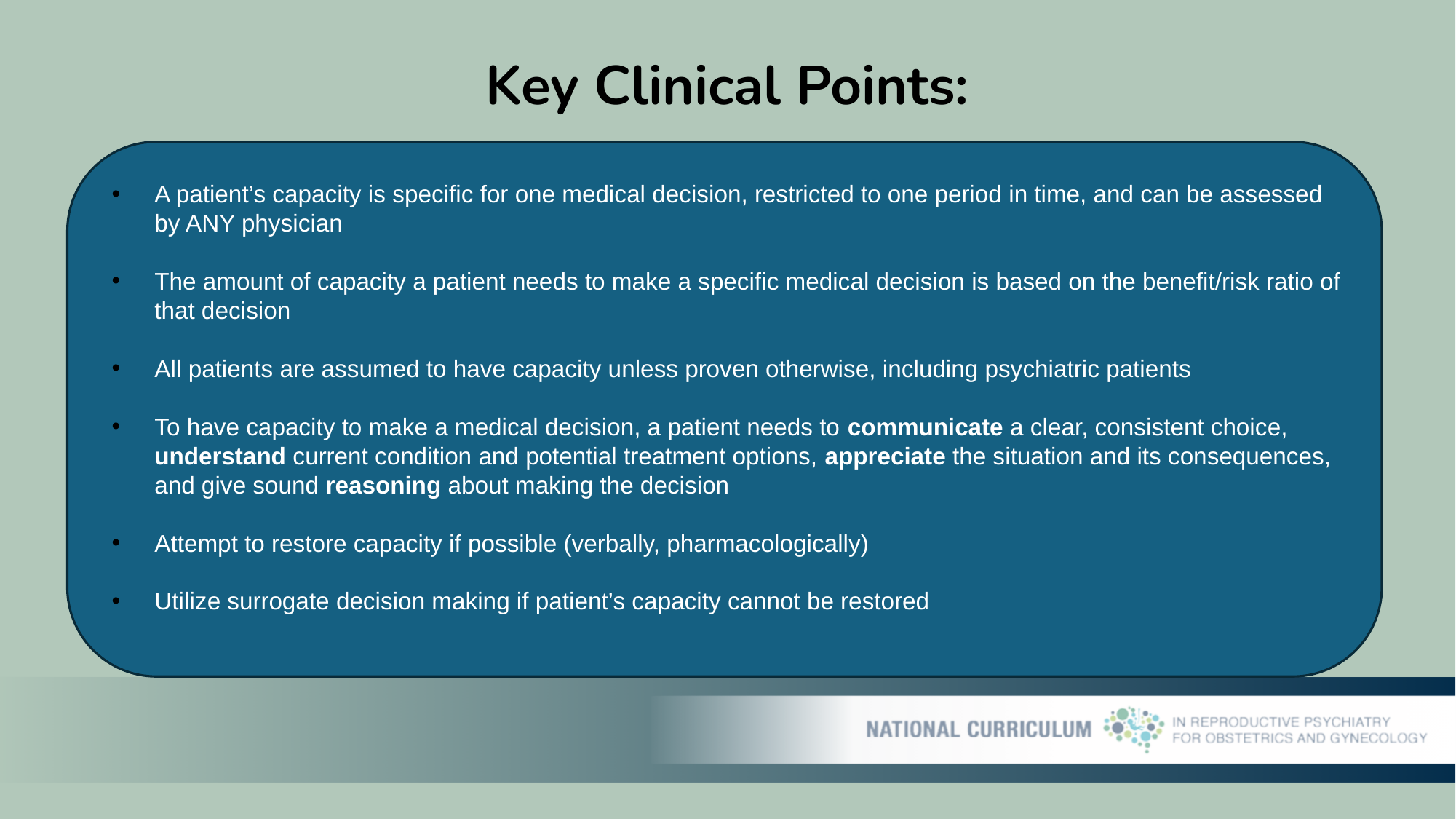

# Key Clinical Points:

A patient’s capacity is specific for one medical decision, restricted to one period in time, and can be assessed by ANY physician

The amount of capacity a patient needs to make a specific medical decision is based on the benefit/risk ratio of that decision

All patients are assumed to have capacity unless proven otherwise, including psychiatric patients

To have capacity to make a medical decision, a patient needs to communicate a clear, consistent choice, understand current condition and potential treatment options, appreciate the situation and its consequences, and give sound reasoning about making the decision

Attempt to restore capacity if possible (verbally, pharmacologically)

Utilize surrogate decision making if patient’s capacity cannot be restored